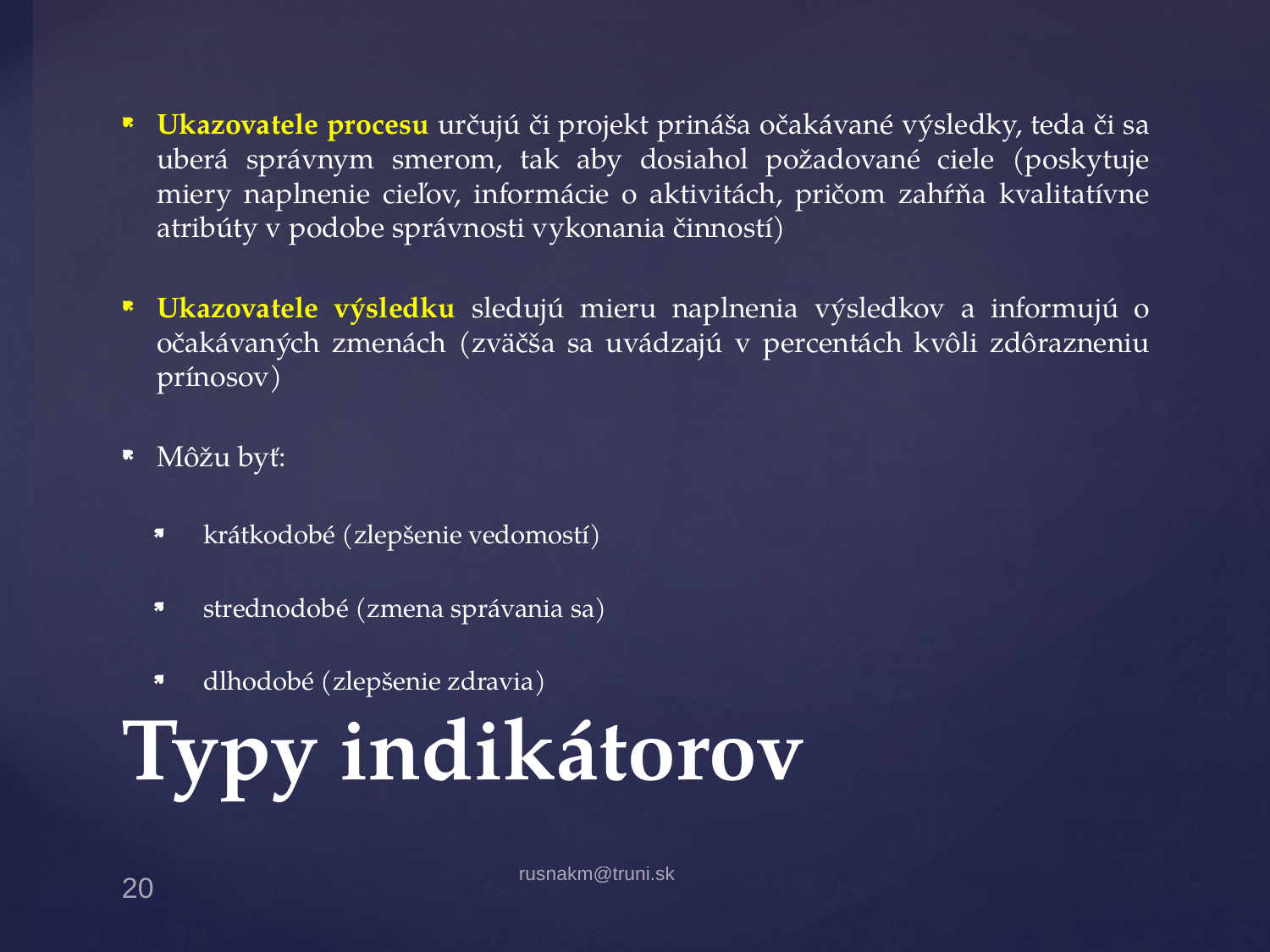

Ukazovatele procesu určujú či projekt prináša očakávané výsledky, teda či sa uberá správnym smerom, tak aby dosiahol požadované ciele (poskytuje miery naplnenie cieľov, informácie o aktivitách, pričom zahŕňa kvalitatívne atribúty v podobe správnosti vykonania činností)

Ukazovatele výsledku sledujú mieru naplnenia výsledkov a informujú o očakávaných zmenách (zväčša sa uvádzajú v percentách kvôli zdôrazneniu prínosov)

Môžu byť:

krátkodobé (zlepšenie vedomostí)

strednodobé (zmena správania sa)

dlhodobé (zlepšenie zdravia)
# Typy indikátorov
rusnakm@truni.sk
20